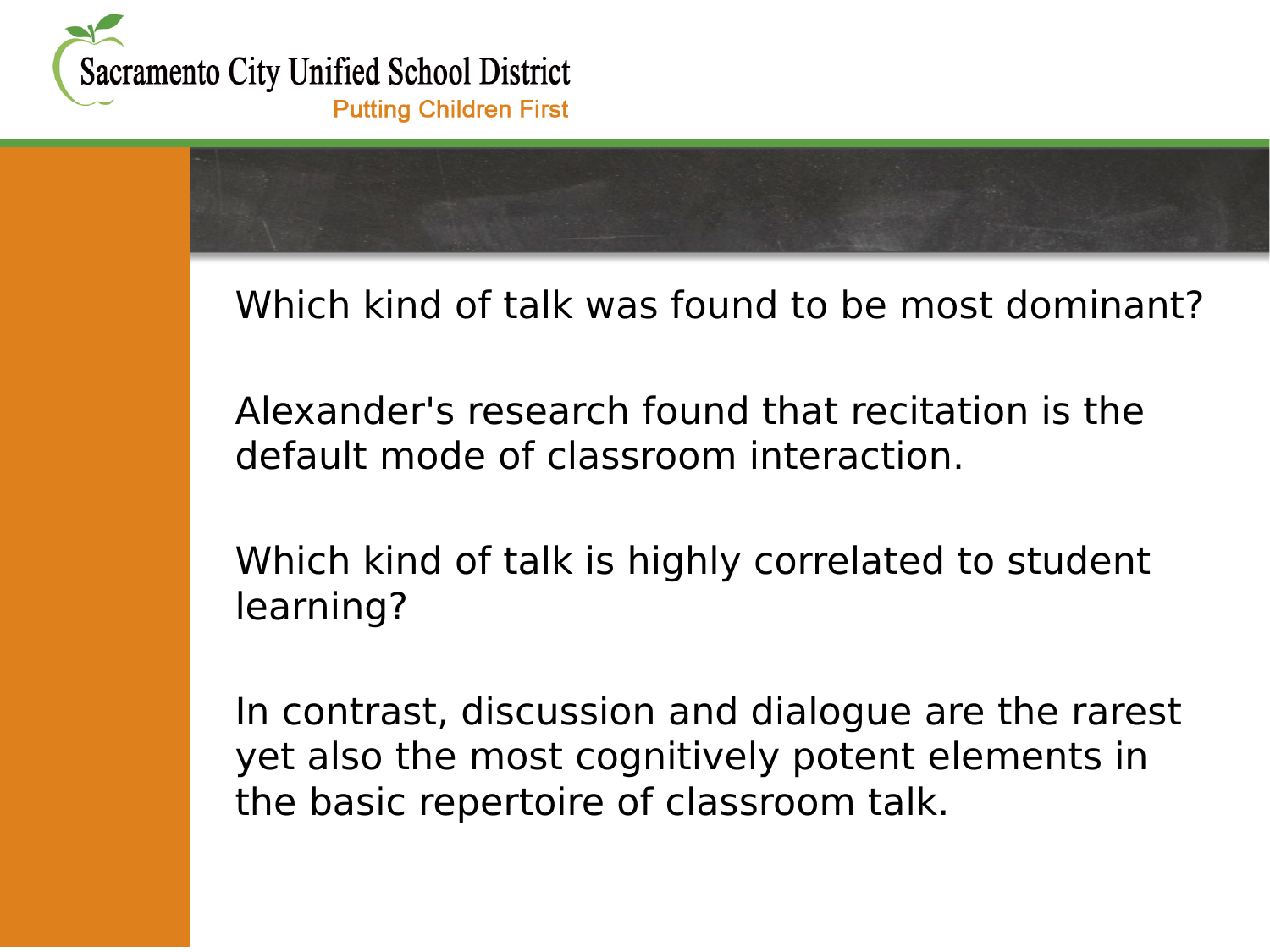

#
Which kind of talk was found to be most dominant?

Alexander's research found that recitation is the default mode of classroom interaction.

Which kind of talk is highly correlated to student learning?

In contrast, discussion and dialogue are the rarest yet also the most cognitively potent elements in the basic repertoire of classroom talk.